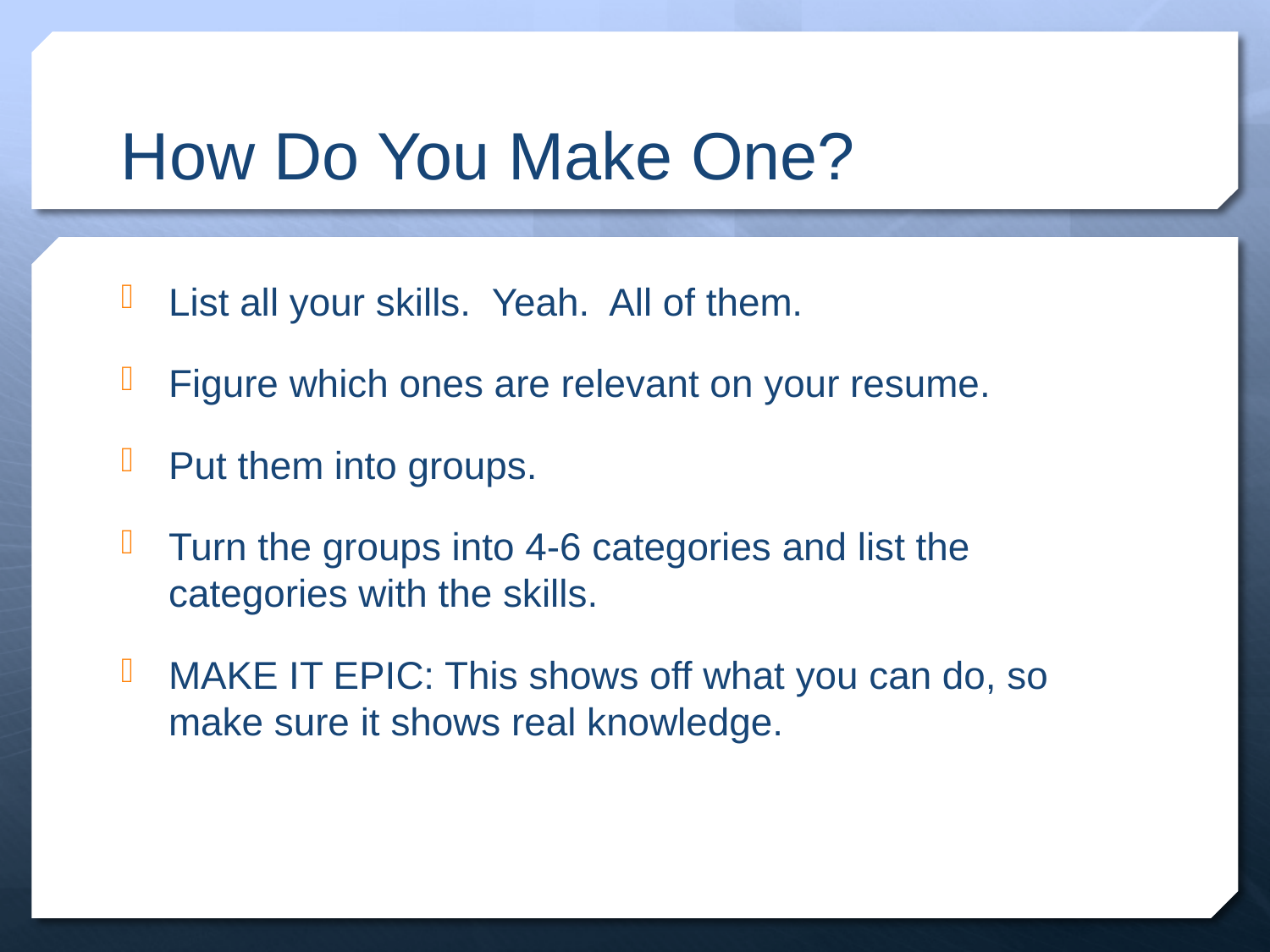

# How Do You Make One?
List all your skills.  Yeah.  All of them.
Figure which ones are relevant on your resume.
Put them into groups.
Turn the groups into 4-6 categories and list the categories with the skills.
MAKE IT EPIC: This shows off what you can do, so make sure it shows real knowledge.